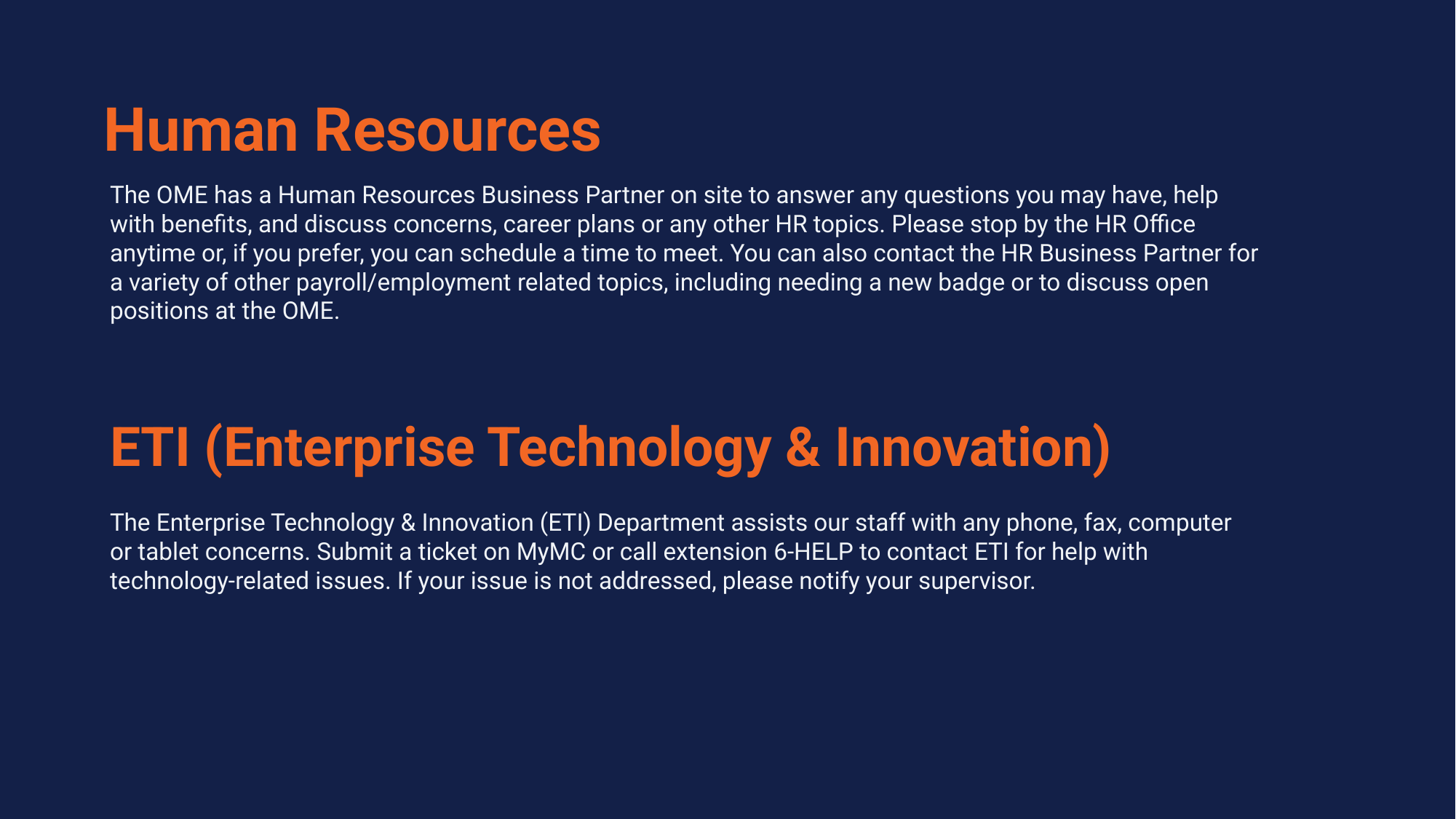

# Human Resources
The OME has a Human Resources Business Partner on site to answer any questions you may have, help with benefits, and discuss concerns, career plans or any other HR topics. Please stop by the HR Office anytime or, if you prefer, you can schedule a time to meet. You can also contact the HR Business Partner for a variety of other payroll/employment related topics, including needing a new badge or to discuss open positions at the OME.
ETI (Enterprise Technology & Innovation)
The Enterprise Technology & Innovation (ETI) Department assists our staff with any phone, fax, computer or tablet concerns. Submit a ticket on MyMC or call extension 6-HELP to contact ETI for help with technology-related issues. If your issue is not addressed, please notify your supervisor.